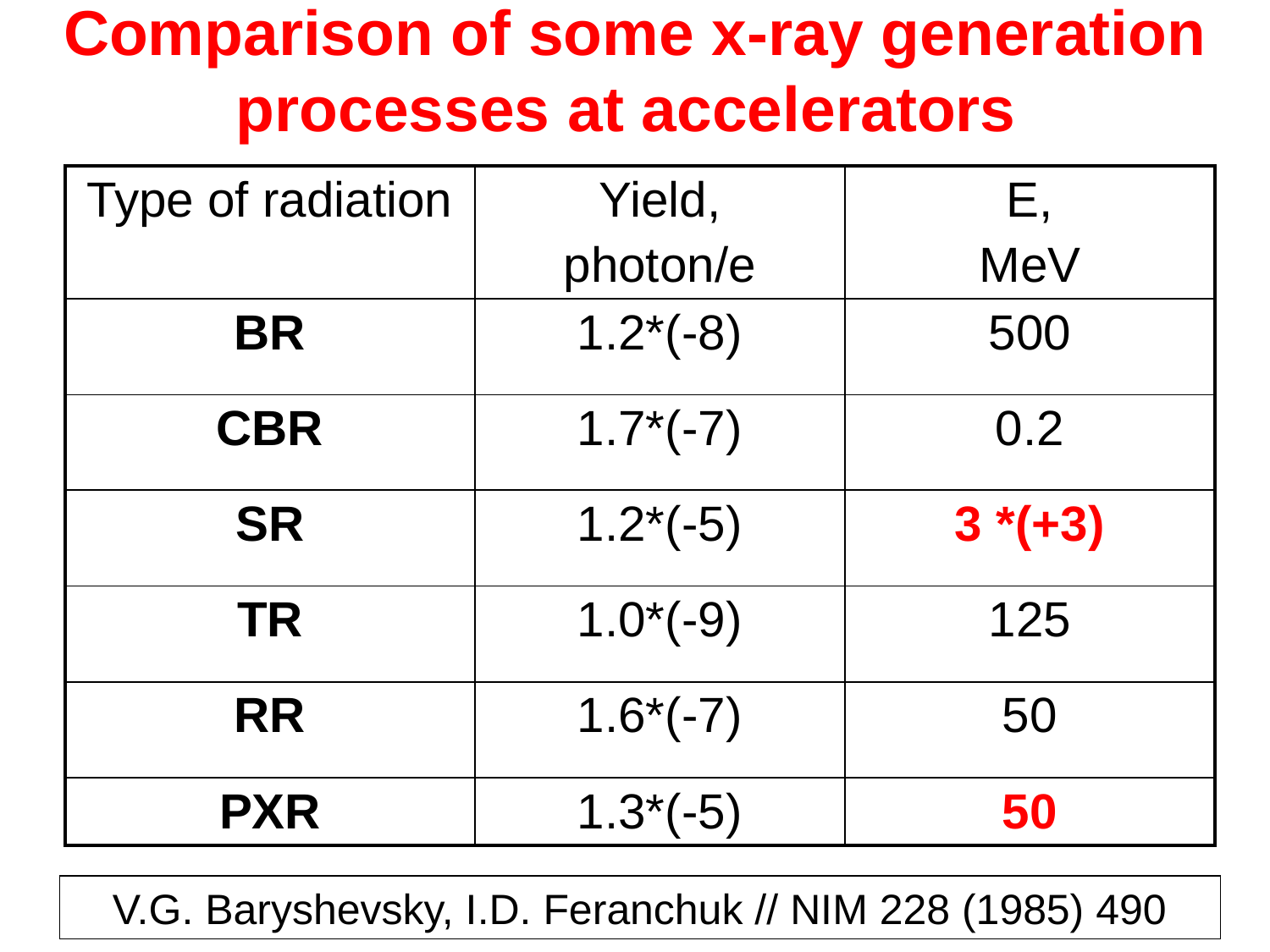

# Comparison of some x-ray generation processes at accelerators
| Type of radiation | Yield, photon/e | Е, MeV |
| --- | --- | --- |
| BR | 1.2\*(-8) | 500 |
| CBR | 1.7\*(-7) | 0.2 |
| SR | 1.2\*(-5) | 3 \*(+3) |
| TR | 1.0\*(-9) | 125 |
| RR | 1.6\*(-7) | 50 |
| PXR | 1.3\*(-5) | 50 |
V.G. Baryshevsky, I.D. Feranchuk // NIM 228 (1985) 490